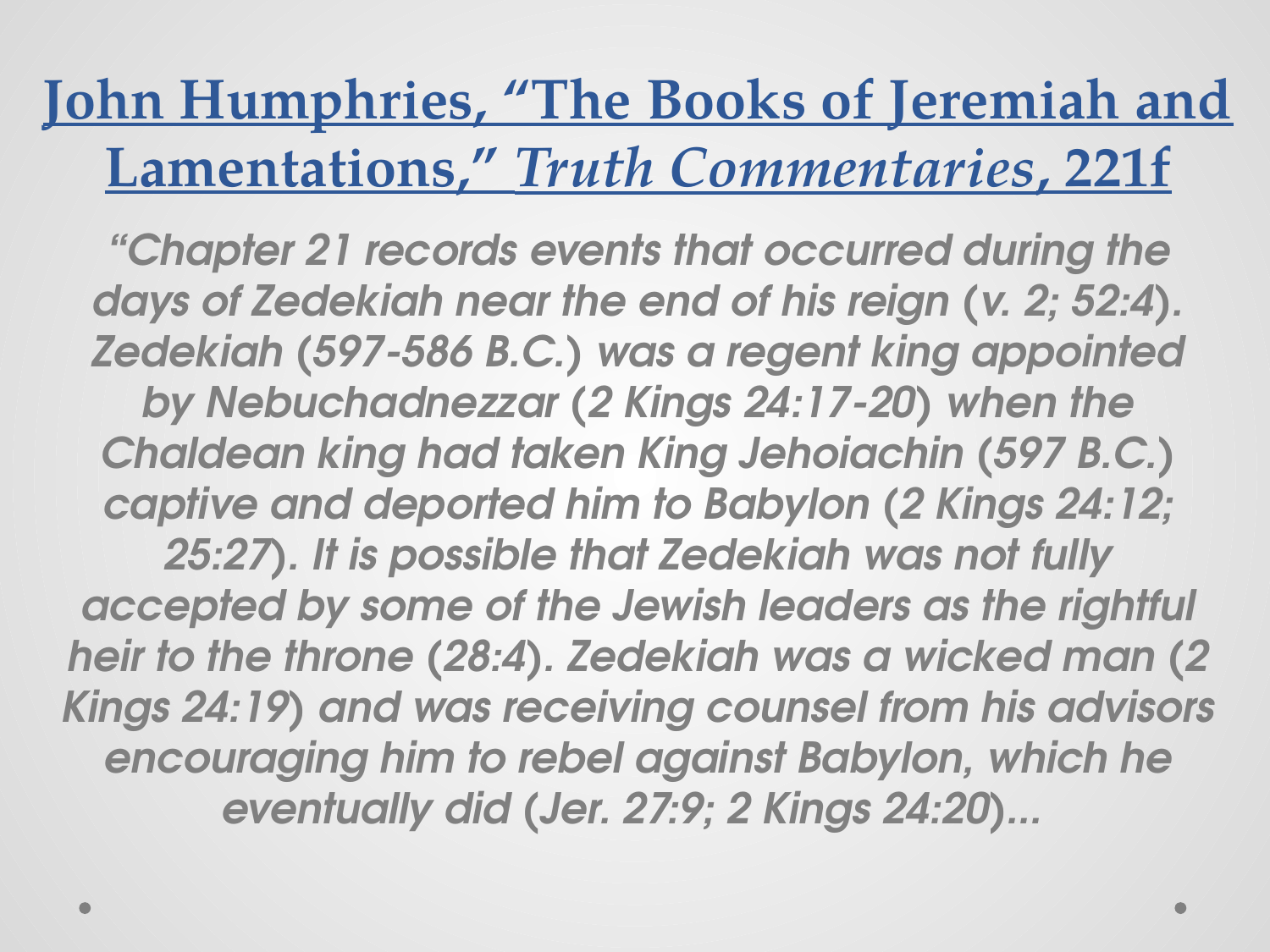

# John Humphries, “The Books of Jeremiah and Lamentations,” Truth Commentaries, 221f
“Chapter 21 records events that occurred during the days of Zedekiah near the end of his reign (v. 2; 52:4). Zedekiah (597-586 B.C.) was a regent king appointed by Nebuchadnezzar (2 Kings 24:17-20) when the Chaldean king had taken King Jehoiachin (597 B.C.) captive and deported him to Babylon (2 Kings 24:12; 25:27). It is possible that Zedekiah was not fully accepted by some of the Jewish leaders as the rightful heir to the throne (28:4). Zedekiah was a wicked man (2 Kings 24:19) and was receiving counsel from his advisors encouraging him to rebel against Babylon, which he eventually did (Jer. 27:9; 2 Kings 24:20)...